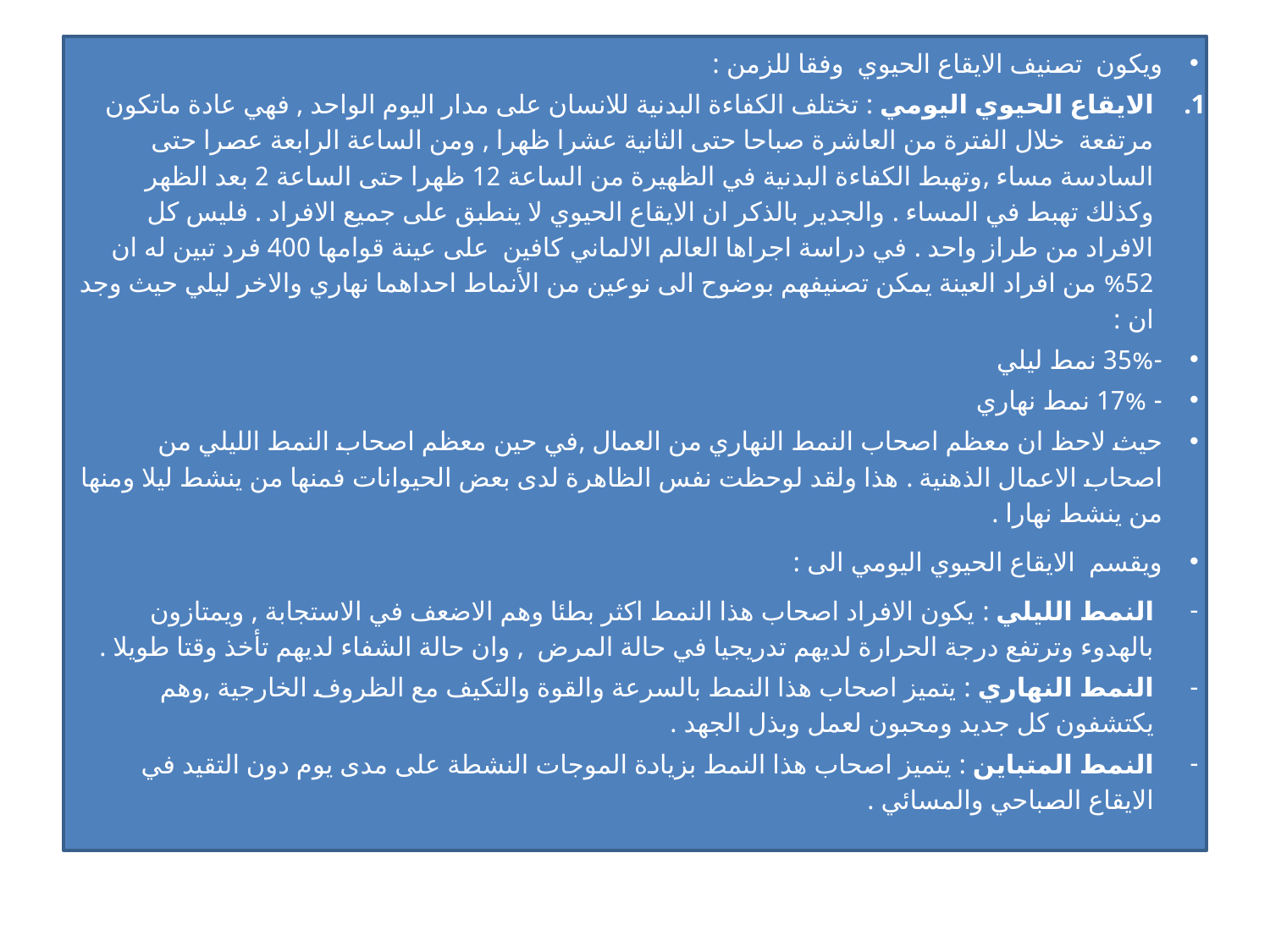

ويكون  تصنيف الايقاع الحيوي  وفقا للزمن :
الايقاع الحيوي اليومي : تختلف الكفاءة البدنية للانسان على مدار اليوم الواحد , فهي عادة ماتكون مرتفعة  خلال الفترة من العاشرة صباحا حتى الثانية عشرا ظهرا , ومن الساعة الرابعة عصرا حتى السادسة مساء ,وتهبط الكفاءة البدنية في الظهيرة من الساعة 12 ظهرا حتى الساعة 2 بعد الظهر وكذلك تهبط في المساء . والجدير بالذكر ان الايقاع الحيوي لا ينطبق على جميع الافراد . فليس كل الافراد من طراز واحد . في دراسة اجراها العالم الالماني كافين  على عينة قوامها 400 فرد تبين له ان 52% من افراد العينة يمكن تصنيفهم بوضوح الى نوعين من الأنماط احداهما نهاري والاخر ليلي حيث وجد ان :
-35% نمط ليلي
- 17% نمط نهاري
حيث لاحظ ان معظم اصحاب النمط النهاري من العمال ,في حين معظم اصحاب النمط الليلي من اصحاب الاعمال الذهنية . هذا ولقد لوحظت نفس الظاهرة لدى بعض الحيوانات فمنها من ينشط ليلا ومنها من ينشط نهارا .
ويقسم  الايقاع الحيوي اليومي الى :
النمط الليلي : يكون الافراد اصحاب هذا النمط اكثر بطئا وهم الاضعف في الاستجابة , ويمتازون بالهدوء وترتفع درجة الحرارة لديهم تدريجيا في حالة المرض  , وان حالة الشفاء لديهم تأخذ وقتا طويلا .
النمط النهاري : يتميز اصحاب هذا النمط بالسرعة والقوة والتكيف مع الظروف الخارجية ,وهم يكتشفون كل جديد ومحبون لعمل وبذل الجهد .
النمط المتباين : يتميز اصحاب هذا النمط بزيادة الموجات النشطة على مدى يوم دون التقيد في الايقاع الصباحي والمسائي .